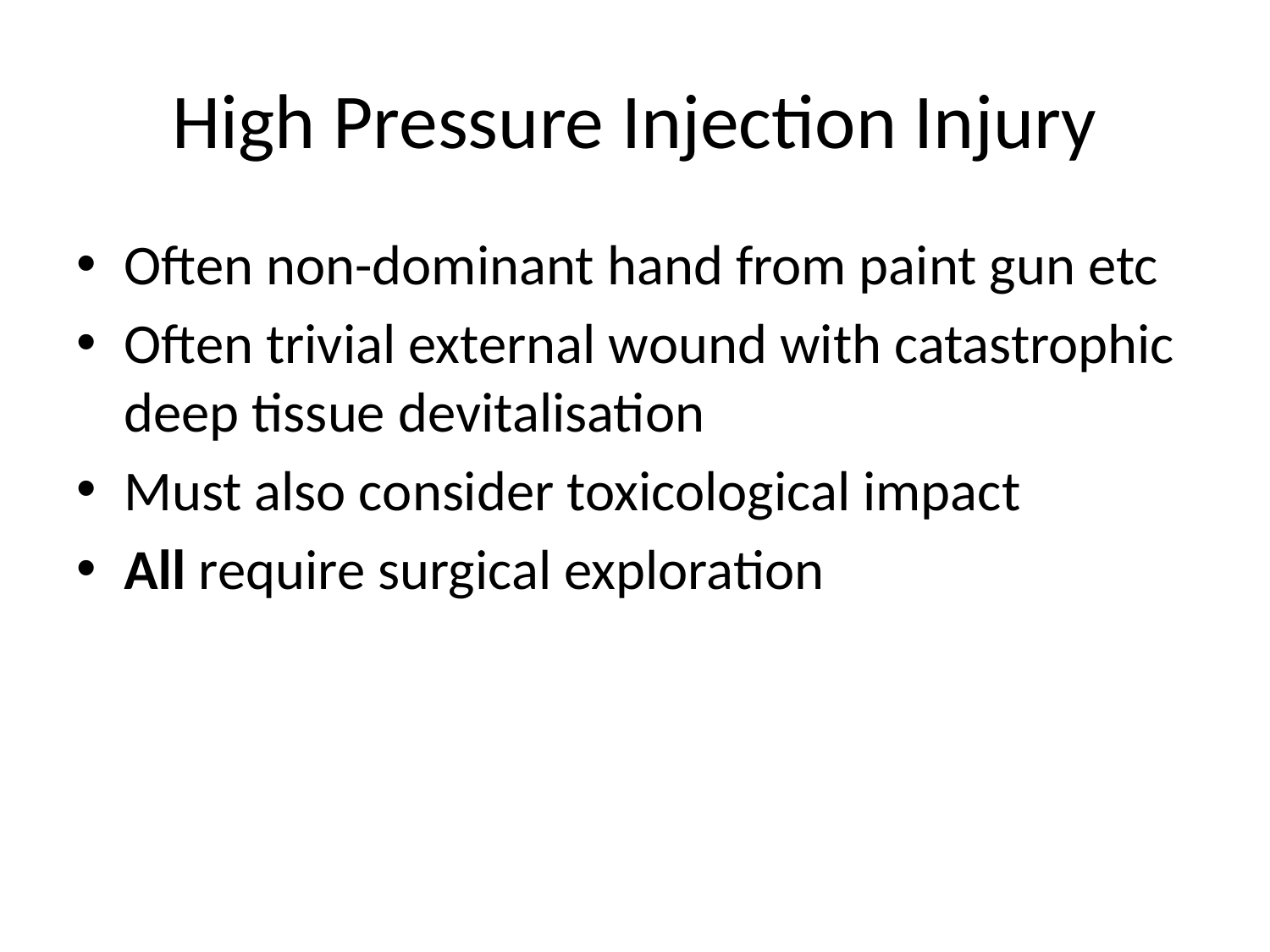

# High Pressure Injection Injury
Often non-dominant hand from paint gun etc
Often trivial external wound with catastrophic deep tissue devitalisation
Must also consider toxicological impact
All require surgical exploration